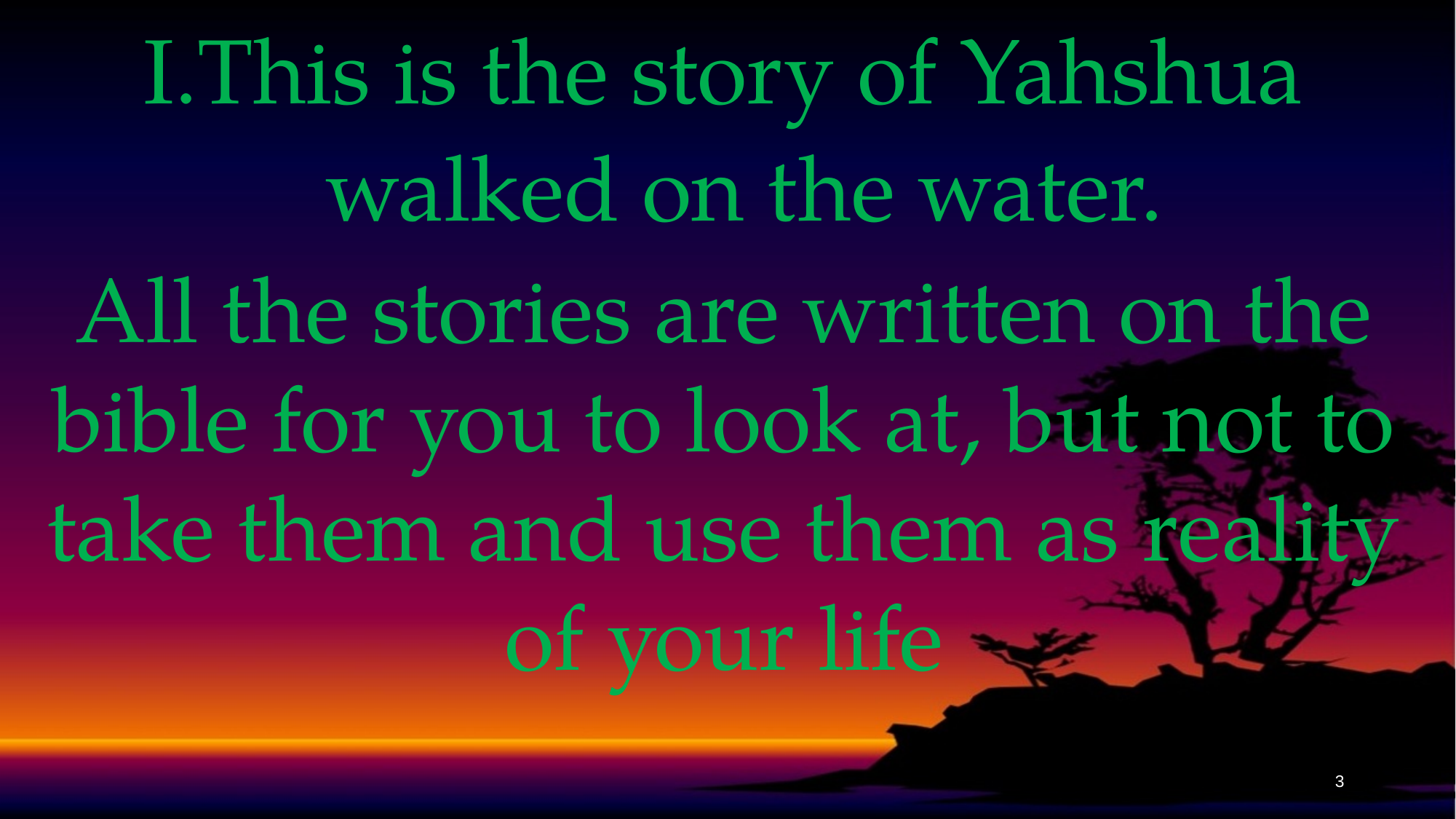

This is the story of Yahshua walked on the water.
All the stories are written on the bible for you to look at, but not to take them and use them as reality of your life
3